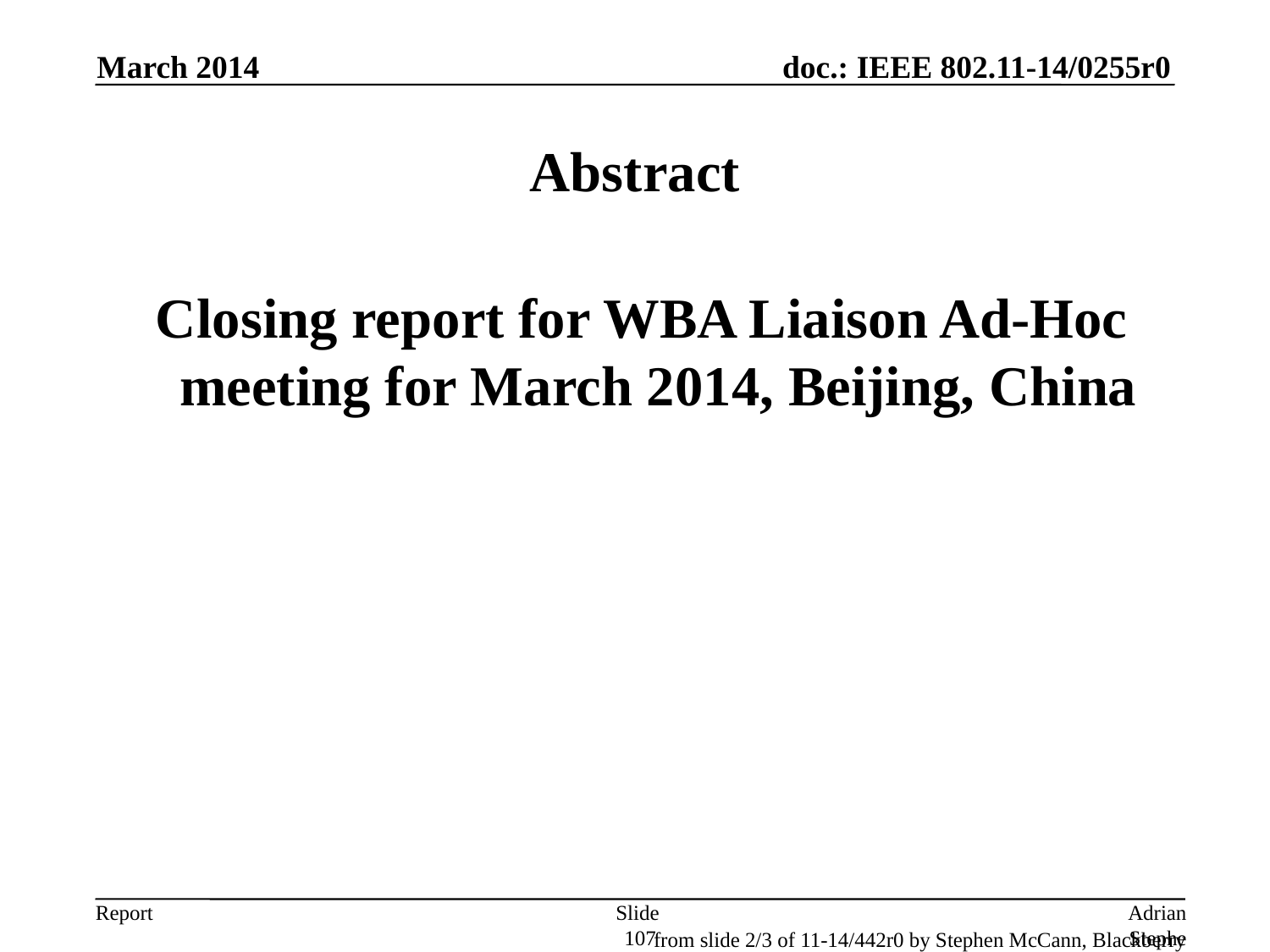

March 2014
# Abstract
 Closing report for WBA Liaison Ad-Hoc meeting for March 2014, Beijing, China
Slide 107
Adrian Stephens, Intel Corporation
from slide 2/3 of 11-14/442r0 by Stephen McCann, Blackberry